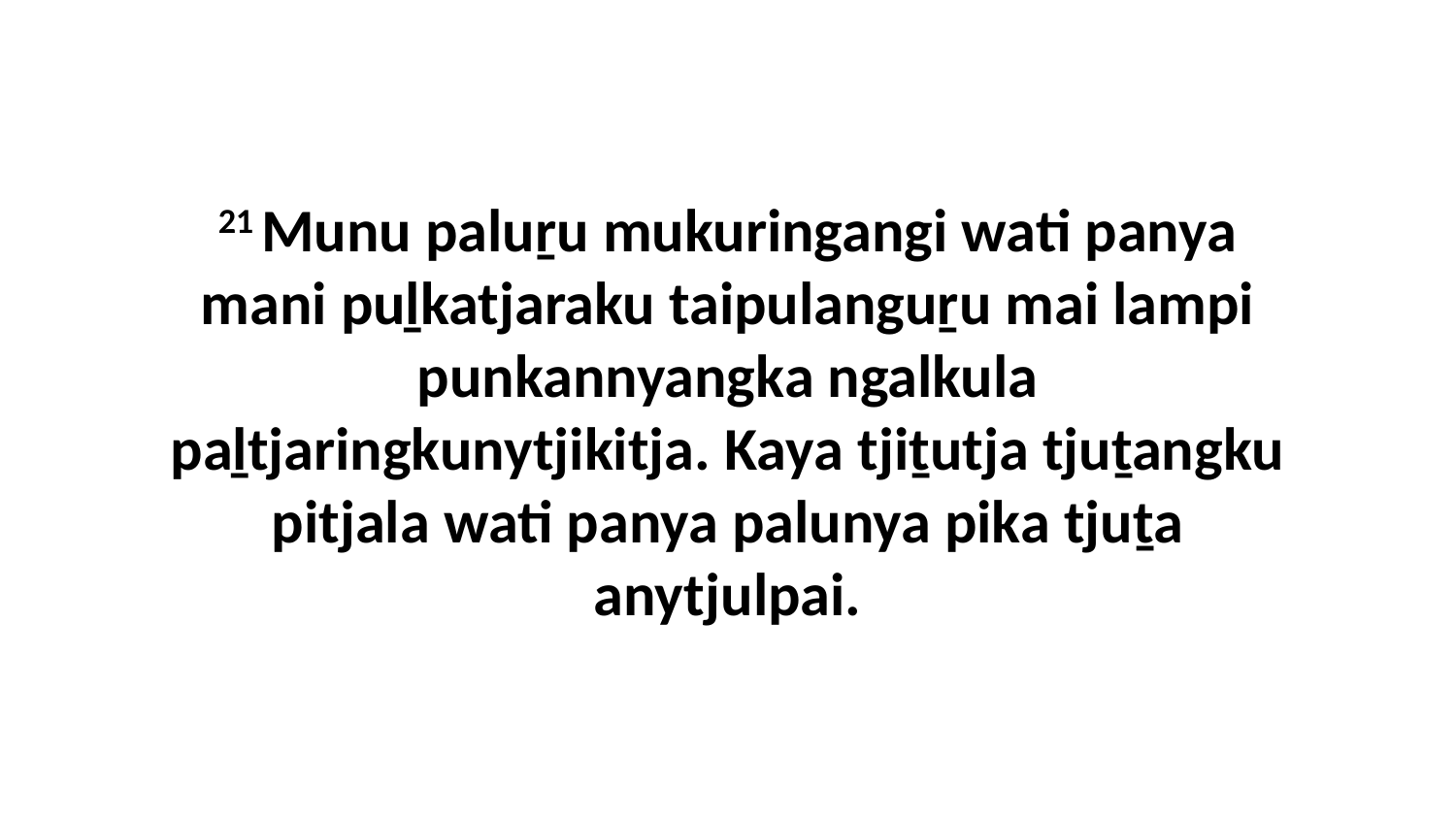

21 Munu paluṟu mukuringangi wati panya mani puḻkatjaraku taipulanguṟu mai lampi punkannyangka ngalkula paḻtjaringkunytjikitja. Kaya tjiṯutja tjuṯangku pitjala wati panya palunya pika tjuṯa anytjulpai.